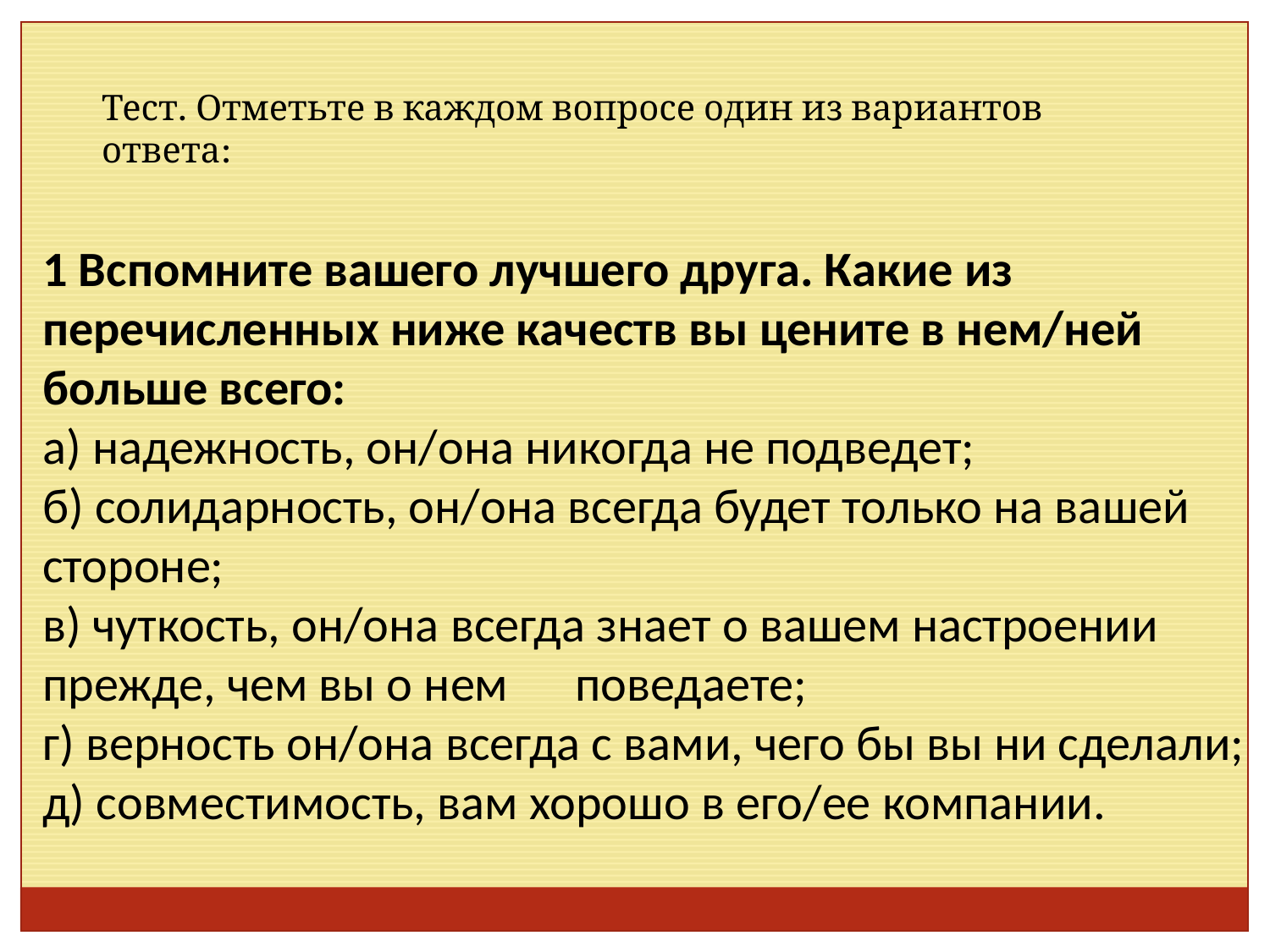

1 Вспомните вашего лучшего друга. Какие из перечисленных ниже качеств вы цените в нем/ней больше всего:
а) надежность, он/она никогда не подведет;
б) солидарность, он/она всегда будет только на вашей стороне;
в) чуткость, он/она всегда знает о вашем настроении прежде, чем вы о нем      поведаете;
г) верность он/она всегда с вами, чего бы вы ни сделали;
д) совместимость, вам хорошо в его/ее компании.
Тест. Отметьте в каждом вопросе один из вариантов ответа: